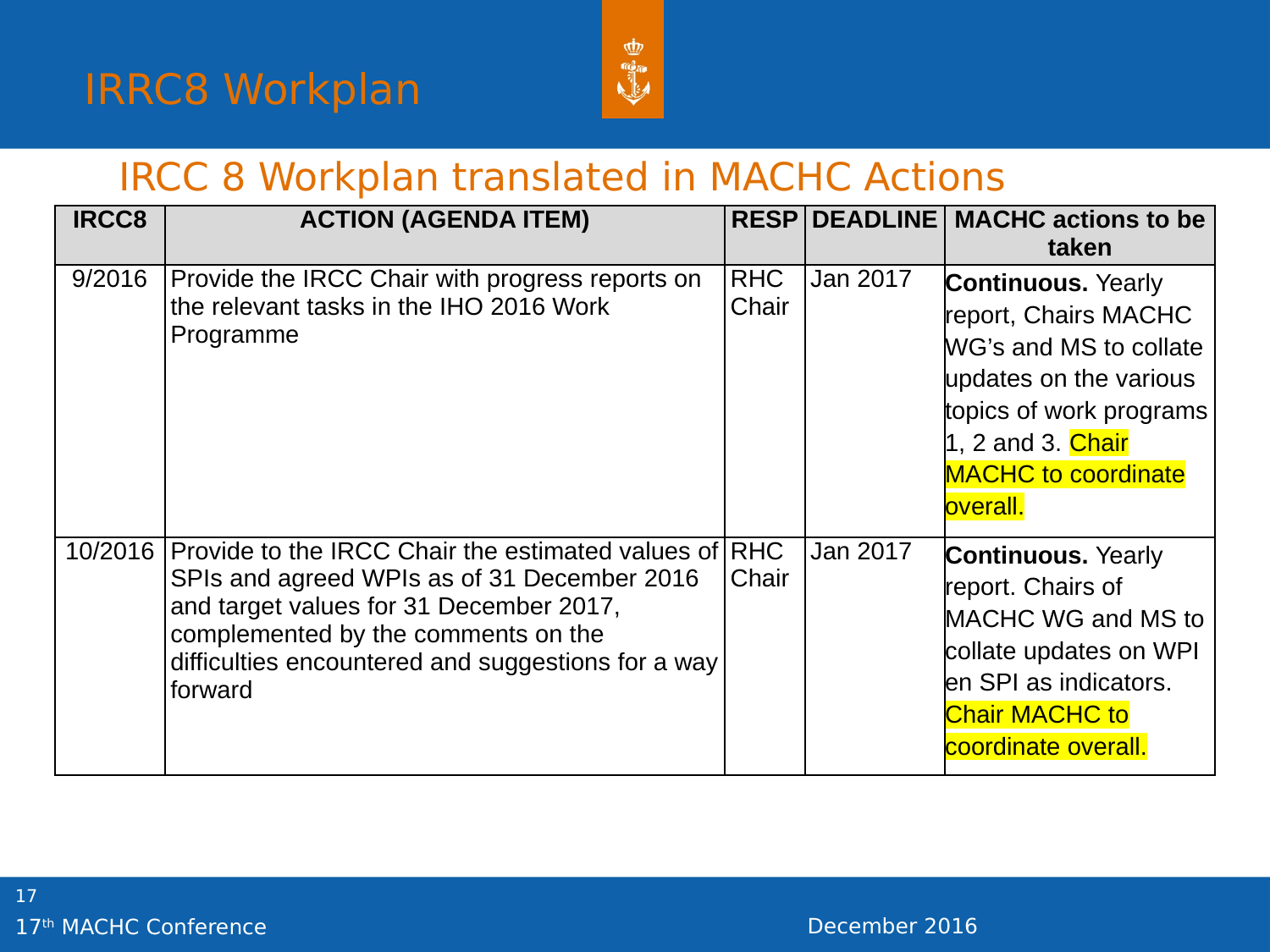

IRRC8 Workplan
IRCC 8 Workplan translated in MACHC Actions
| IRCC8 | ACTION (AGENDA ITEM) | RESP | DEADLINE | MACHC actions to be taken |
| --- | --- | --- | --- | --- |
| 9/2016 | Provide the IRCC Chair with progress reports on the relevant tasks in the IHO 2016 Work Programme | RHC Chair | Jan 2017 | Continuous. Yearly report, Chairs MACHC WG’s and MS to collate updates on the various topics of work programs 1, 2 and 3. Chair MACHC to coordinate overall. |
| 10/2016 | Provide to the IRCC Chair the estimated values of SPIs and agreed WPIs as of 31 December 2016 and target values for 31 December 2017, complemented by the comments on the difficulties encountered and suggestions for a way forward | RHC Chair | Jan 2017 | Continuous. Yearly report. Chairs of MACHC WG and MS to collate updates on WPI en SPI as indicators. Chair MACHC to coordinate overall. |